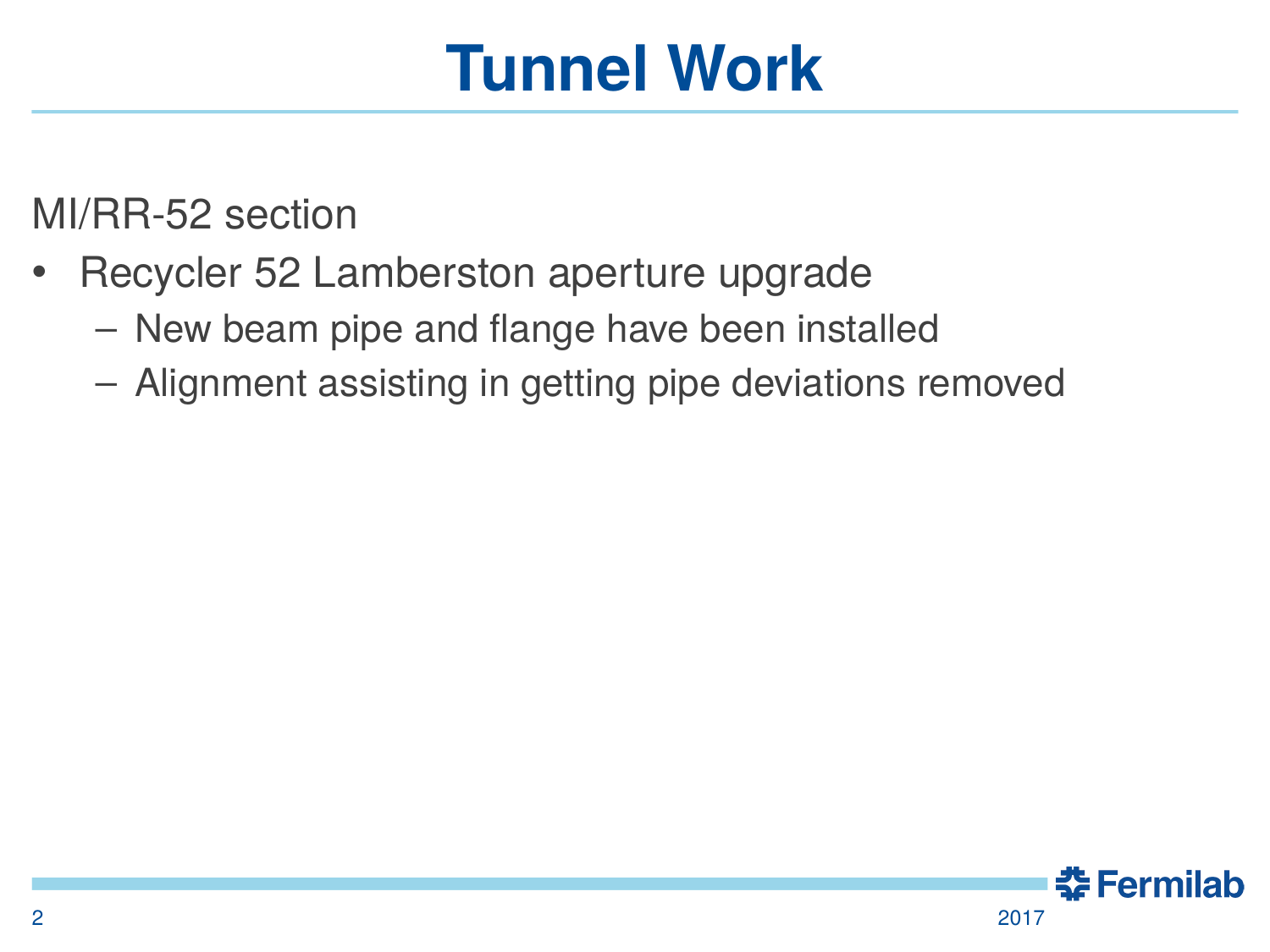

# Tunnel Work

MI/RR-52 section
Recycler 52 Lamberston aperture upgrade
New beam pipe and flange have been installed
Alignment assisting in getting pipe deviations removed

2
2017